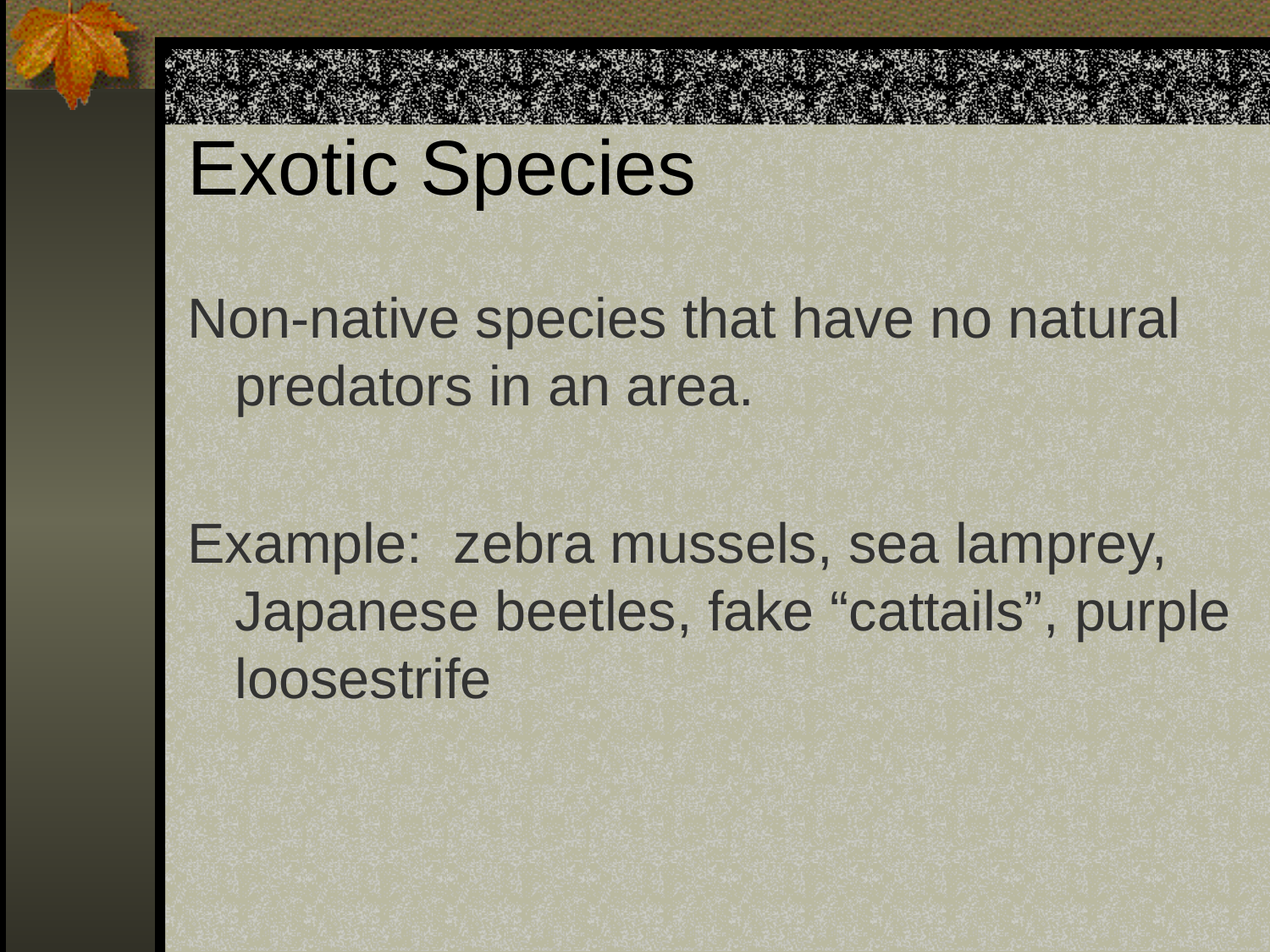

# Exotic Species
Non-native species that have no natural predators in an area.

Example:  zebra mussels, sea lamprey, Japanese beetles, fake “cattails”, purple loosestrife